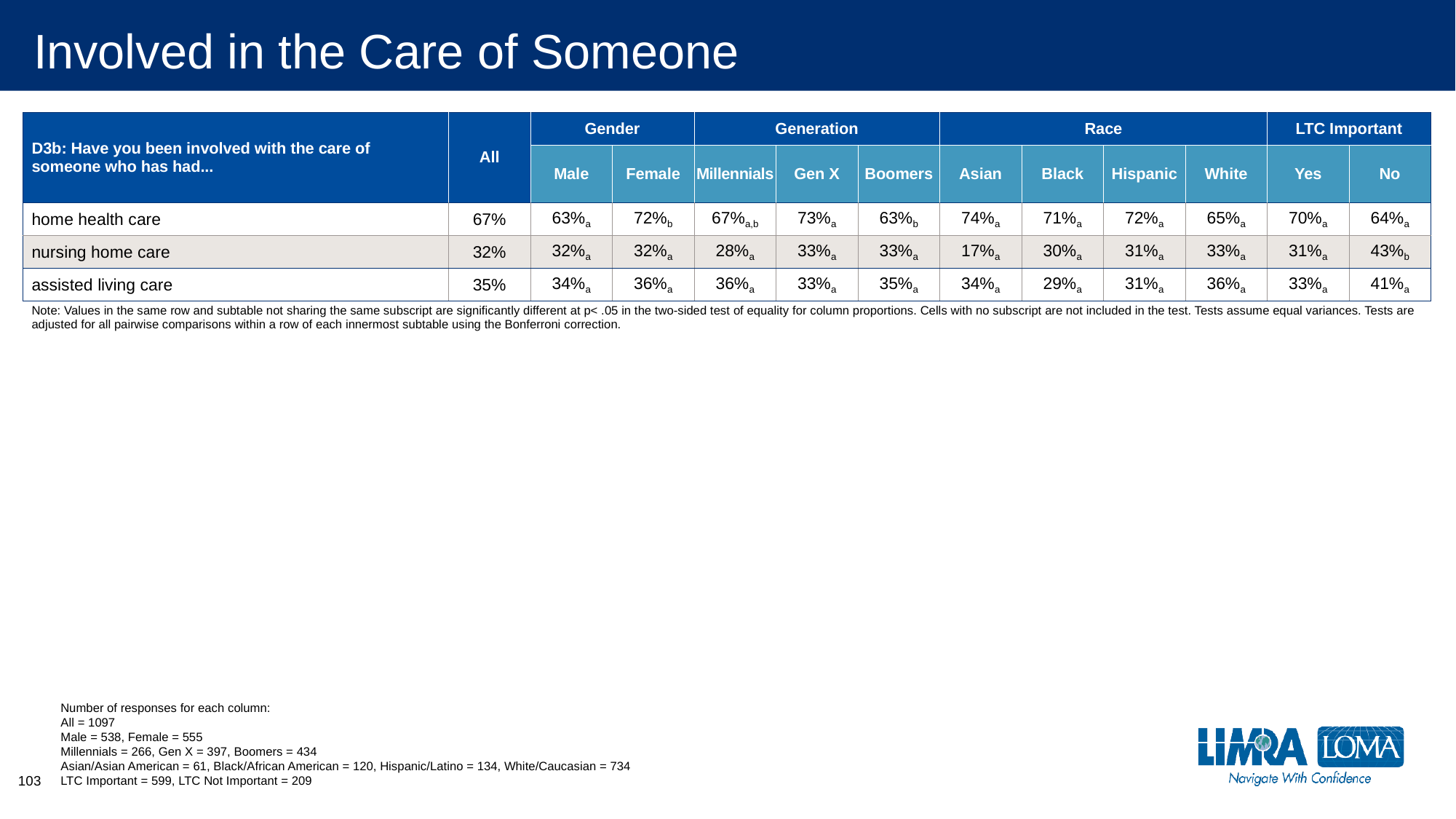

# Involved in the Care of Someone
| D3b: Have you been involved with the care of someone who has had... | All | Gender |  | Generation |  |  | Race |  |  |  | LTC Important |  |
| --- | --- | --- | --- | --- | --- | --- | --- | --- | --- | --- | --- | --- |
|  |  | Male | Female | Millennials | Gen X | Boomers | Asian | Black | Hispanic | White | Yes | No |
| home health care | 67% | 63%a | 72%b | 67%a,b | 73%a | 63%b | 74%a | 71%a | 72%a | 65%a | 70%a | 64%a |
| nursing home care | 32% | 32%a | 32%a | 28%a | 33%a | 33%a | 17%a | 30%a | 31%a | 33%a | 31%a | 43%b |
| assisted living care | 35% | 34%a | 36%a | 36%a | 33%a | 35%a | 34%a | 29%a | 31%a | 36%a | 33%a | 41%a |
| Note: Values in the same row and subtable not sharing the same subscript are significantly different at p< .05 in the two-sided test of equality for column proportions. Cells with no subscript are not included in the test. Tests assume equal variances. Tests are adjusted for all pairwise comparisons within a row of each innermost subtable using the Bonferroni correction. |  |  |  |  |  |  |  |  |  |  |  |  |
Number of responses for each column:
All = 1097
Male = 538, Female = 555
Millennials = 266, Gen X = 397, Boomers = 434
Asian/Asian American = 61, Black/African American = 120, Hispanic/Latino = 134, White/Caucasian = 734
LTC Important = 599, LTC Not Important = 209
103